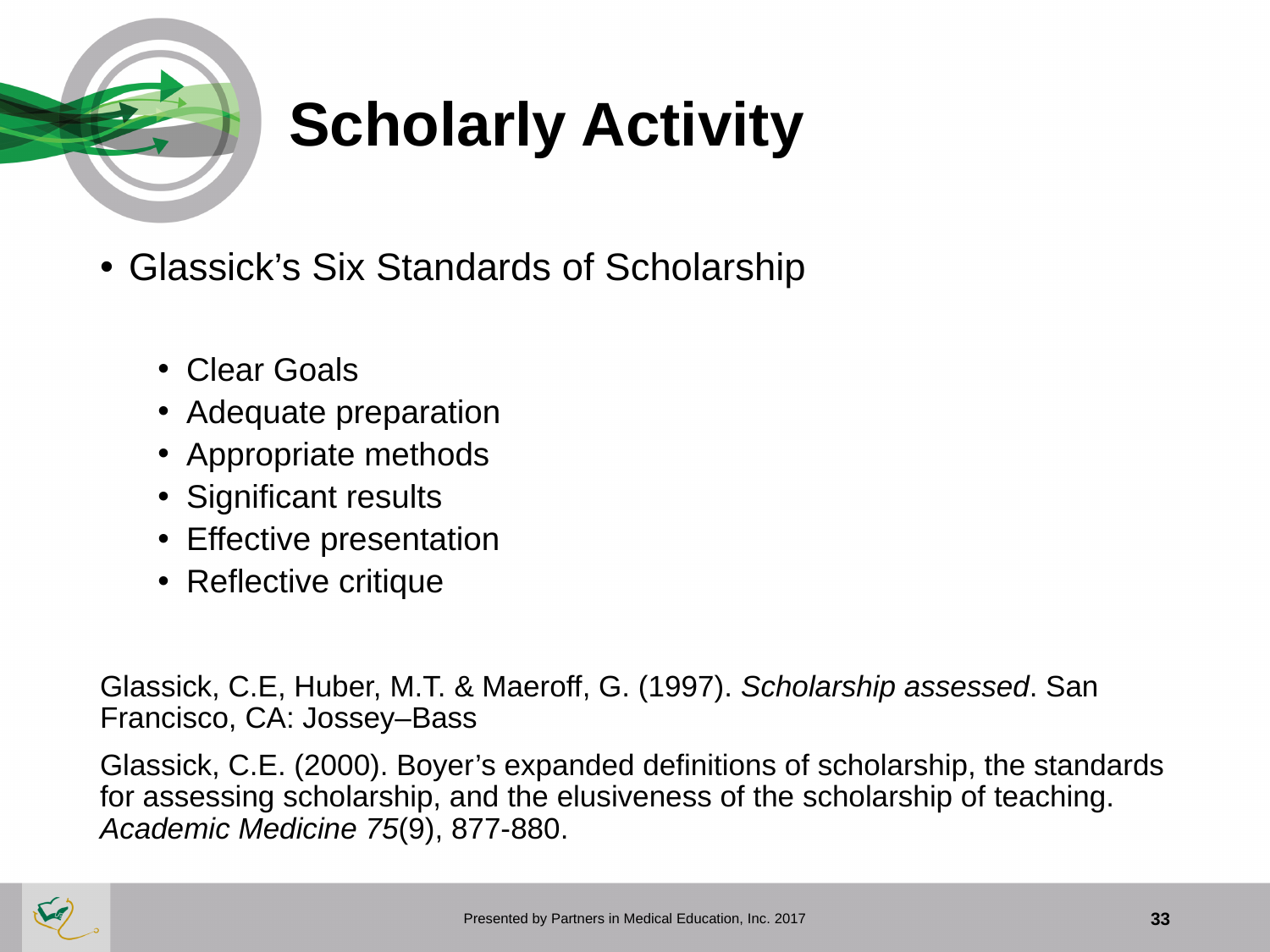

# Scholarly Activity
Glassick’s Six Standards of Scholarship

Clear Goals
Adequate preparation
Appropriate methods
Significant results
Effective presentation
Reflective critique

Glassick, C.E, Huber, M.T. & Maeroff, G. (1997). Scholarship assessed. San Francisco, CA: Jossey–Bass
Glassick, C.E. (2000). Boyer’s expanded definitions of scholarship, the standards for assessing scholarship, and the elusiveness of the scholarship of teaching. Academic Medicine 75(9), 877-880.
Presented by Partners in Medical Education, Inc. 2017
33